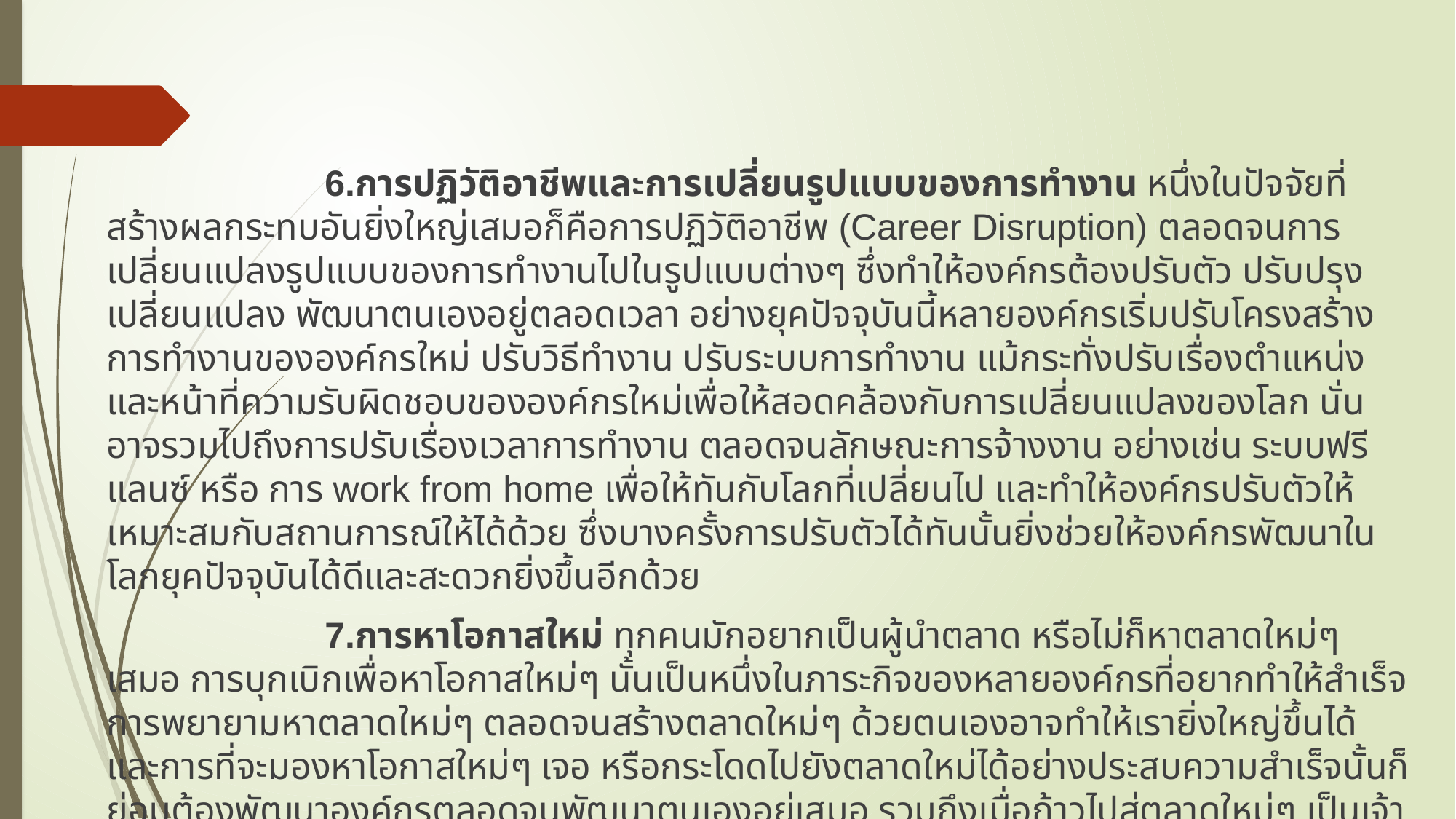

6.การปฏิวัติอาชีพและการเปลี่ยนรูปแบบของการทำงาน หนึ่งในปัจจัยที่สร้างผลกระทบอันยิ่งใหญ่เสมอก็คือการปฏิวัติอาชีพ (Career Disruption) ตลอดจนการเปลี่ยนแปลงรูปแบบของการทำงานไปในรูปแบบต่างๆ ซึ่งทำให้องค์กรต้องปรับตัว ปรับปรุงเปลี่ยนแปลง พัฒนาตนเองอยู่ตลอดเวลา อย่างยุคปัจจุบันนี้หลายองค์กรเริ่มปรับโครงสร้างการทำงานขององค์กรใหม่ ปรับวิธีทำงาน ปรับระบบการทำงาน แม้กระทั่งปรับเรื่องตำแหน่งและหน้าที่ความรับผิดชอบขององค์กรใหม่เพื่อให้สอดคล้องกับการเปลี่ยนแปลงของโลก นั่นอาจรวมไปถึงการปรับเรื่องเวลาการทำงาน ตลอดจนลักษณะการจ้างงาน อย่างเช่น ระบบฟรีแลนซ์ หรือ การ work from home เพื่อให้ทันกับโลกที่เปลี่ยนไป และทำให้องค์กรปรับตัวให้เหมาะสมกับสถานการณ์ให้ได้ด้วย ซึ่งบางครั้งการปรับตัวได้ทันนั้นยิ่งช่วยให้องค์กรพัฒนาในโลกยุคปัจจุบันได้ดีและสะดวกยิ่งขึ้นอีกด้วย
		7.การหาโอกาสใหม่ ทุกคนมักอยากเป็นผู้นำตลาด หรือไม่ก็หาตลาดใหม่ๆ เสมอ การบุกเบิกเพื่อหาโอกาสใหม่ๆ นั้นเป็นหนึ่งในภาระกิจของหลายองค์กรที่อยากทำให้สำเร็จ การพยายามหาตลาดใหม่ๆ ตลอดจนสร้างตลาดใหม่ๆ ด้วยตนเองอาจทำให้เรายิ่งใหญ่ขึ้นได้ และการที่จะมองหาโอกาสใหม่ๆ เจอ หรือกระโดดไปยังตลาดใหม่ได้อย่างประสบความสำเร็จนั้นก็ย่อมต้องพัฒนาองค์กรตลอดจนพัฒนาตนเองอยู่เสมอ รวมถึงเมื่อก้าวไปสู่ตลาดใหม่ๆ เป็นเจ้าแรกๆ การพัฒนาตนเองให้สามารถขึ้นมาเป็นที่ยอมรับ หรือผู้บริโภคเกิดความไว้ใจได้ นั่นแหละคือสิ่งที่ประสบความสำเร็จที่สุดเช่นกัน